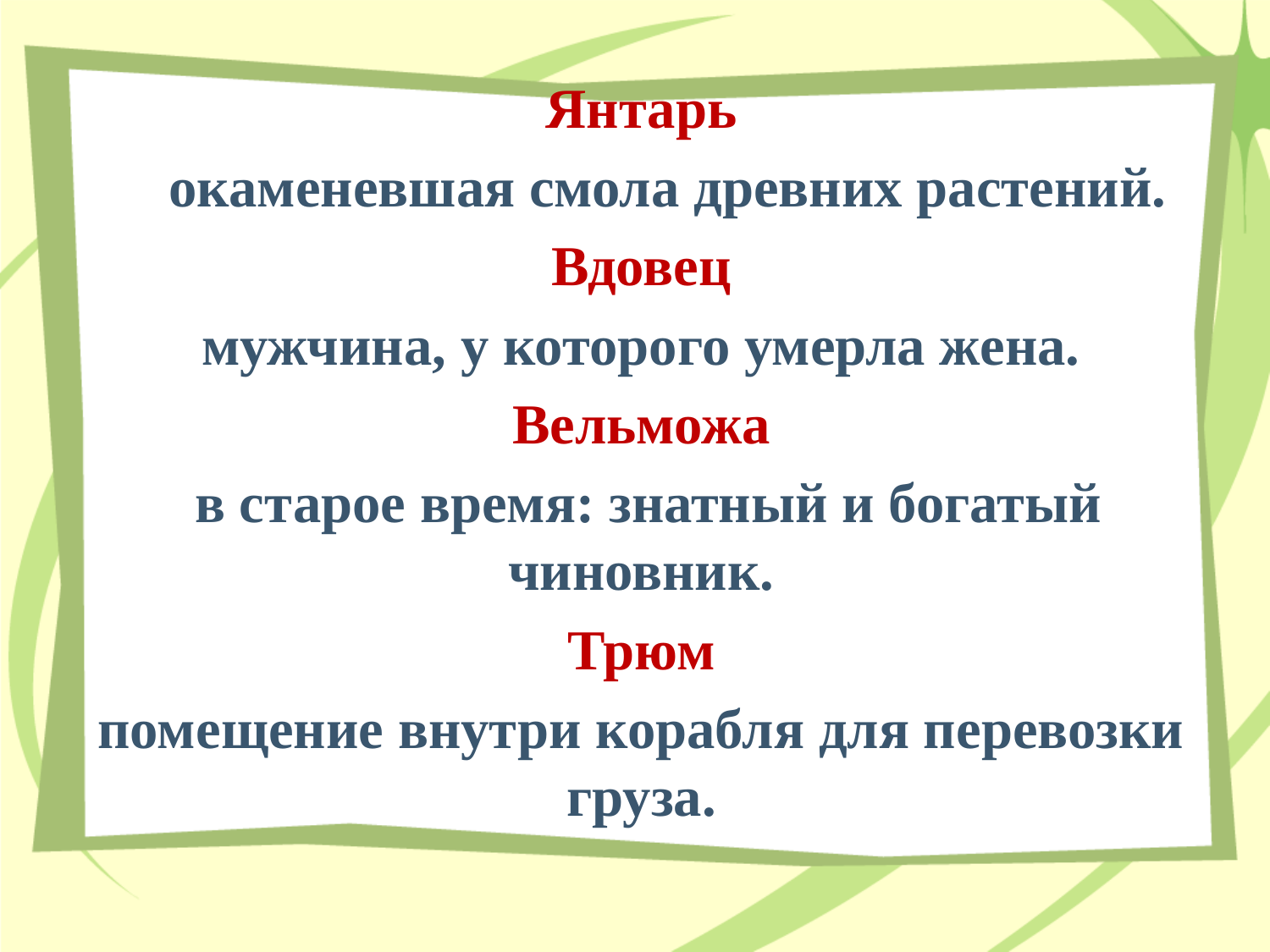

Янтарь
     окаменевшая смола древних растений.
Вдовец
мужчина, у которого умерла жена.
Вельможа
 в старое время: знатный и богатый чиновник.
Трюм
помещение внутри корабля для перевозки груза.